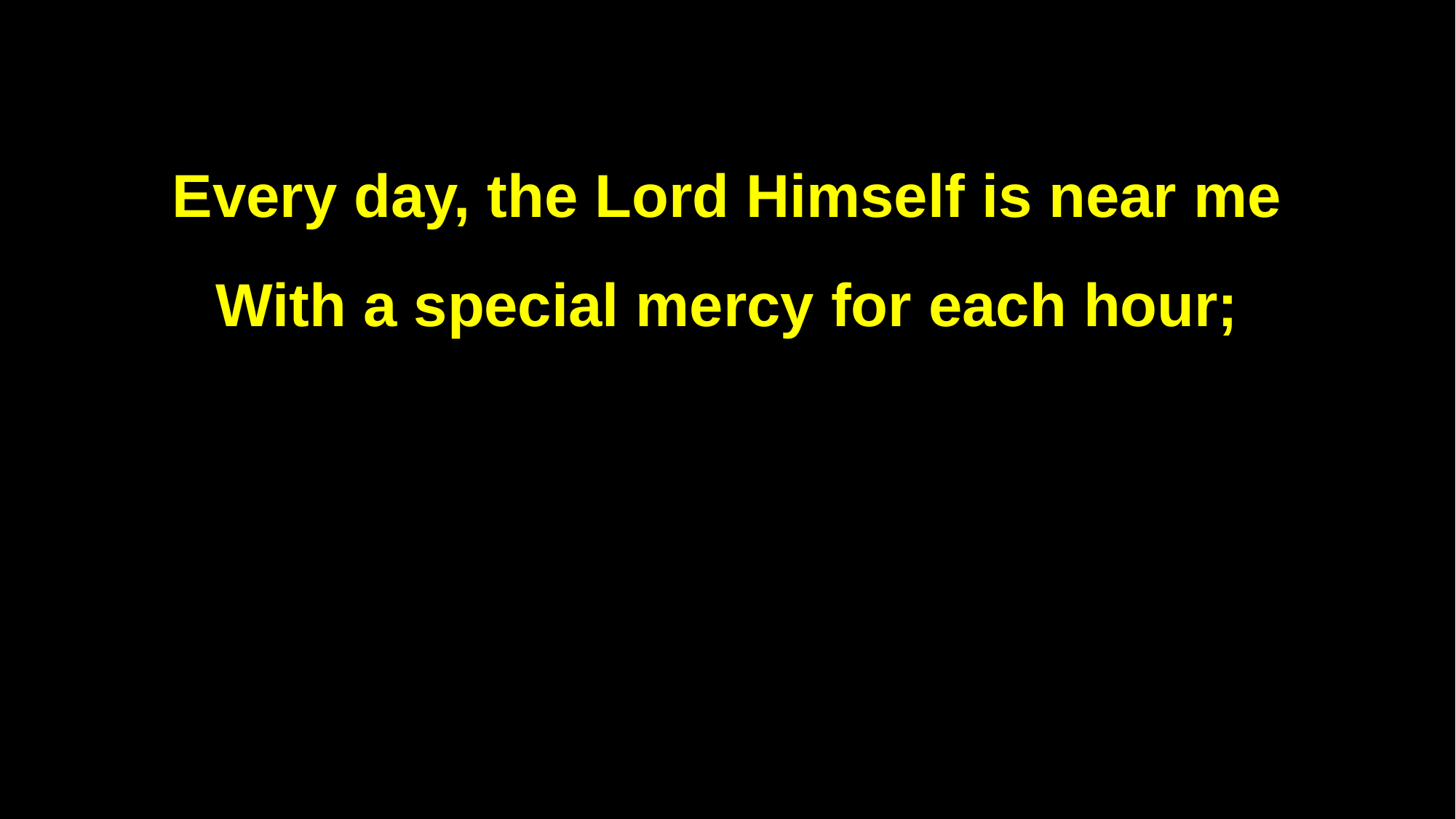

Every day, the Lord Himself is near me
With a special mercy for each hour;